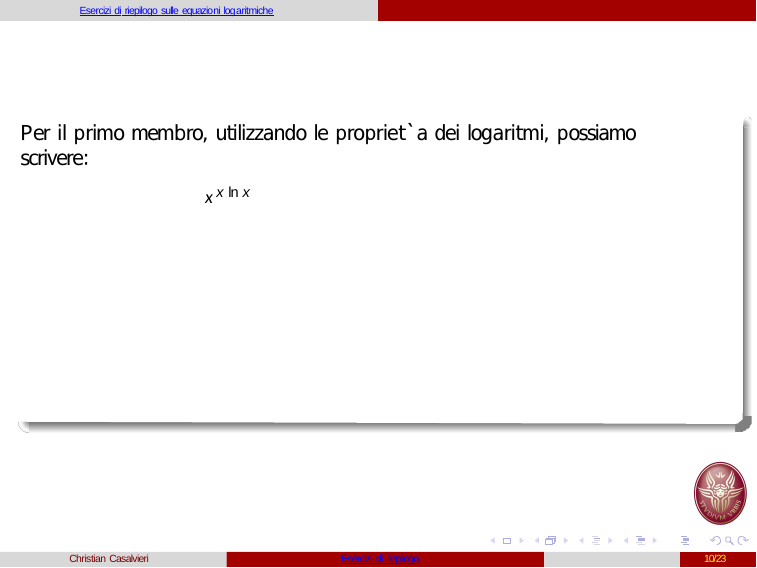

Esercizi di riepilogo sulle equazioni logaritmiche

Per il primo membro, utilizzando le propriet`a dei logaritmi, possiamo scrivere:

xx ln x

Christian Casalvieri
Esercizi di riepilogo
10/23